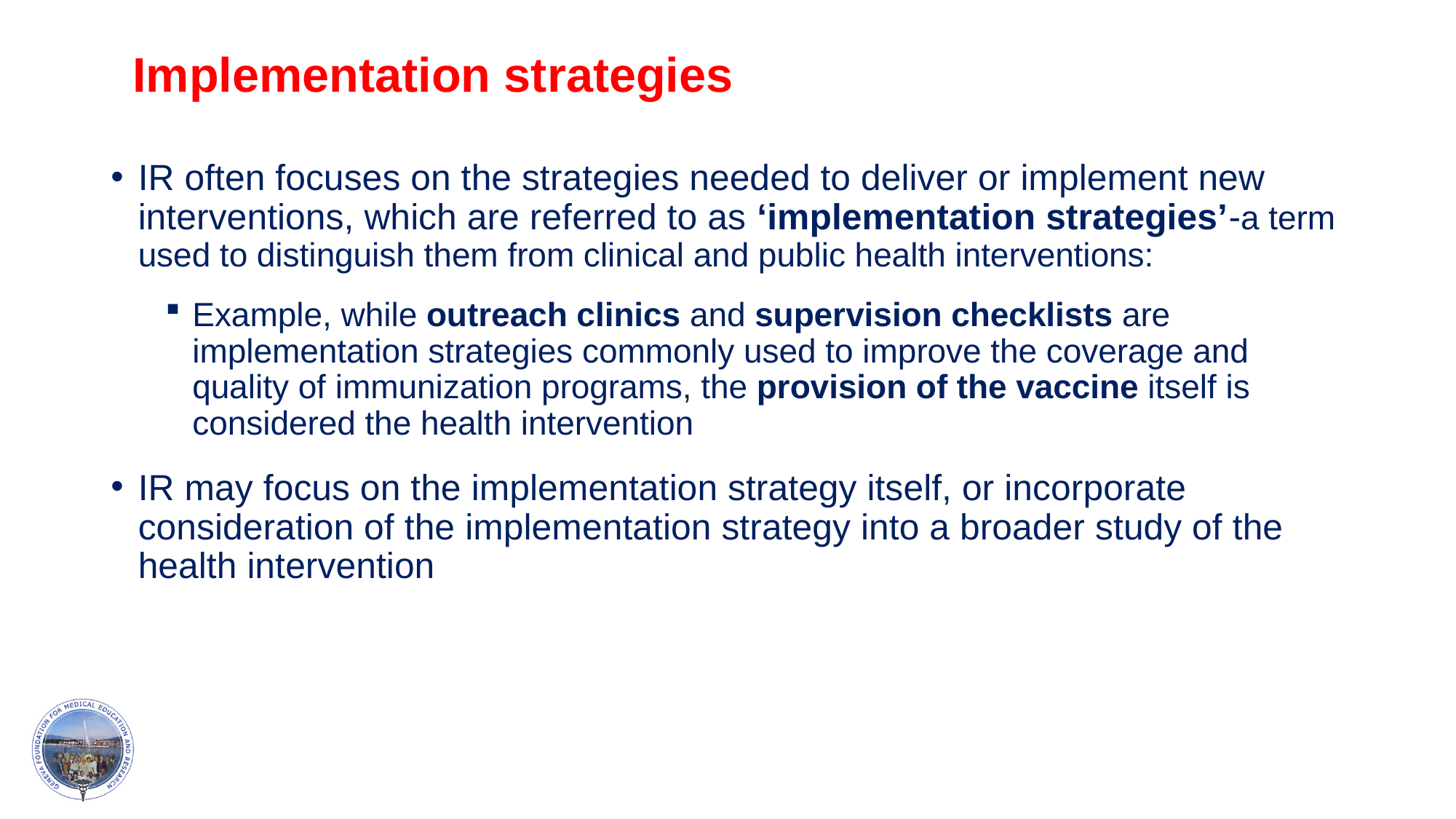

# Implementation strategies
IR often focuses on the strategies needed to deliver or implement new interventions, which are referred to as ‘implementation strategies’-a term used to distinguish them from clinical and public health interventions:

Example, while outreach clinics and supervision checklists are implementation strategies commonly used to improve the coverage and quality of immunization programs, the provision of the vaccine itself is considered the health intervention

IR may focus on the implementation strategy itself, or incorporate consideration of the implementation strategy into a broader study of the health intervention